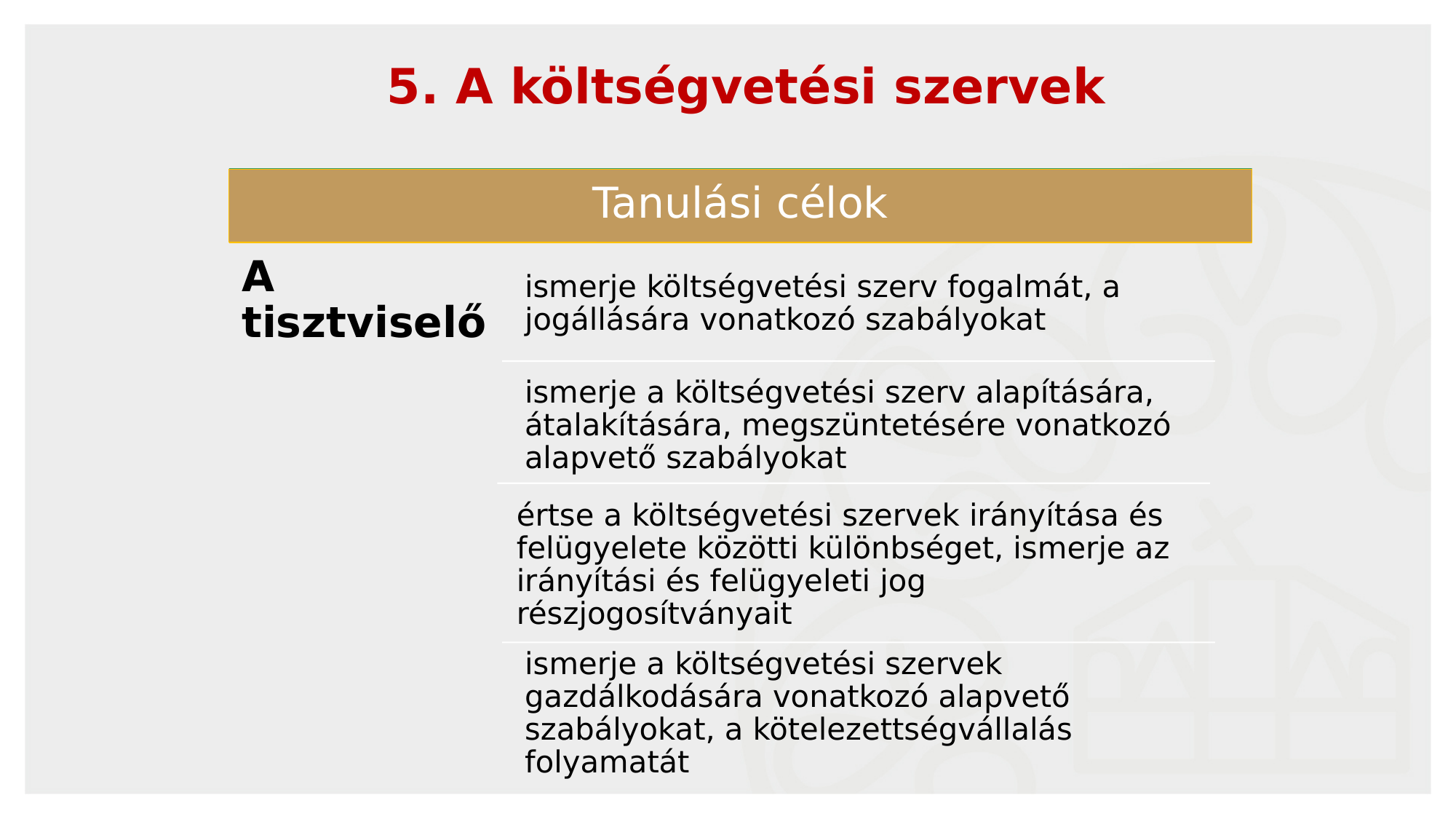

42
5. A költségvetési szervek
Tanulási célok
A tisztviselő
ismerje költségvetési szerv fogalmát, a jogállására vonatkozó szabályokat
ismerje a költségvetési szerv alapítására, átalakítására, megszüntetésére vonatkozó alapvető szabályokat
értse a költségvetési szervek irányítása és felügyelete közötti különbséget, ismerje az irányítási és felügyeleti jog részjogosítványait
ismerje a költségvetési szervek gazdálkodására vonatkozó alapvető szabályokat, a kötelezettségvállalás folyamatát